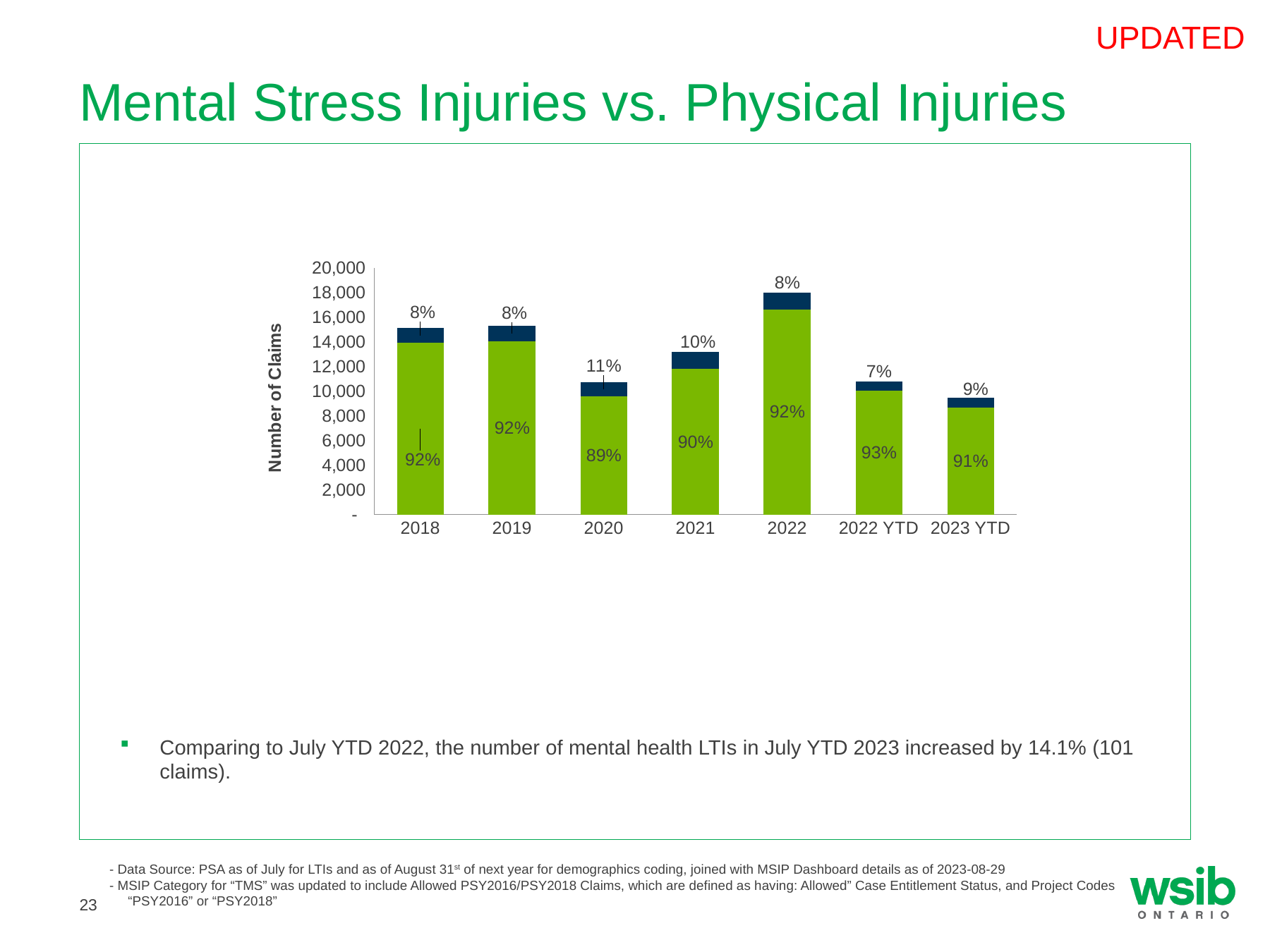

UPDATED
# Mental Stress Injuries vs. Physical Injuries

### Chart

| Category | Physical | Mental Health |
|---|---|---|
| 2018 | 13908.0 | 1248.0 |
| 2019 | 14071.0 | 1250.0 |
| 2020 | 9589.0 | 1152.0 |
| 2021 | 11827.0 | 1376.0 |
| 2022 | 16625.0 | 1382.0 |
| 2022 YTD | 10050.0 | 717.0 |
| 2023 YTD | 8674.0 | 818.0 |
Comparing to July YTD 2022, the number of mental health LTIs in July YTD 2023 increased by 14.1% (101 claims).
- Data Source: PSA as of July for LTIs and as of August 31st of next year for demographics coding, joined with MSIP Dashboard details as of 2023-08-29
- MSIP Category for “TMS” was updated to include Allowed PSY2016/PSY2018 Claims, which are defined as having: Allowed” Case Entitlement Status, and Project Codes
     “PSY2016” or “PSY2018”

23